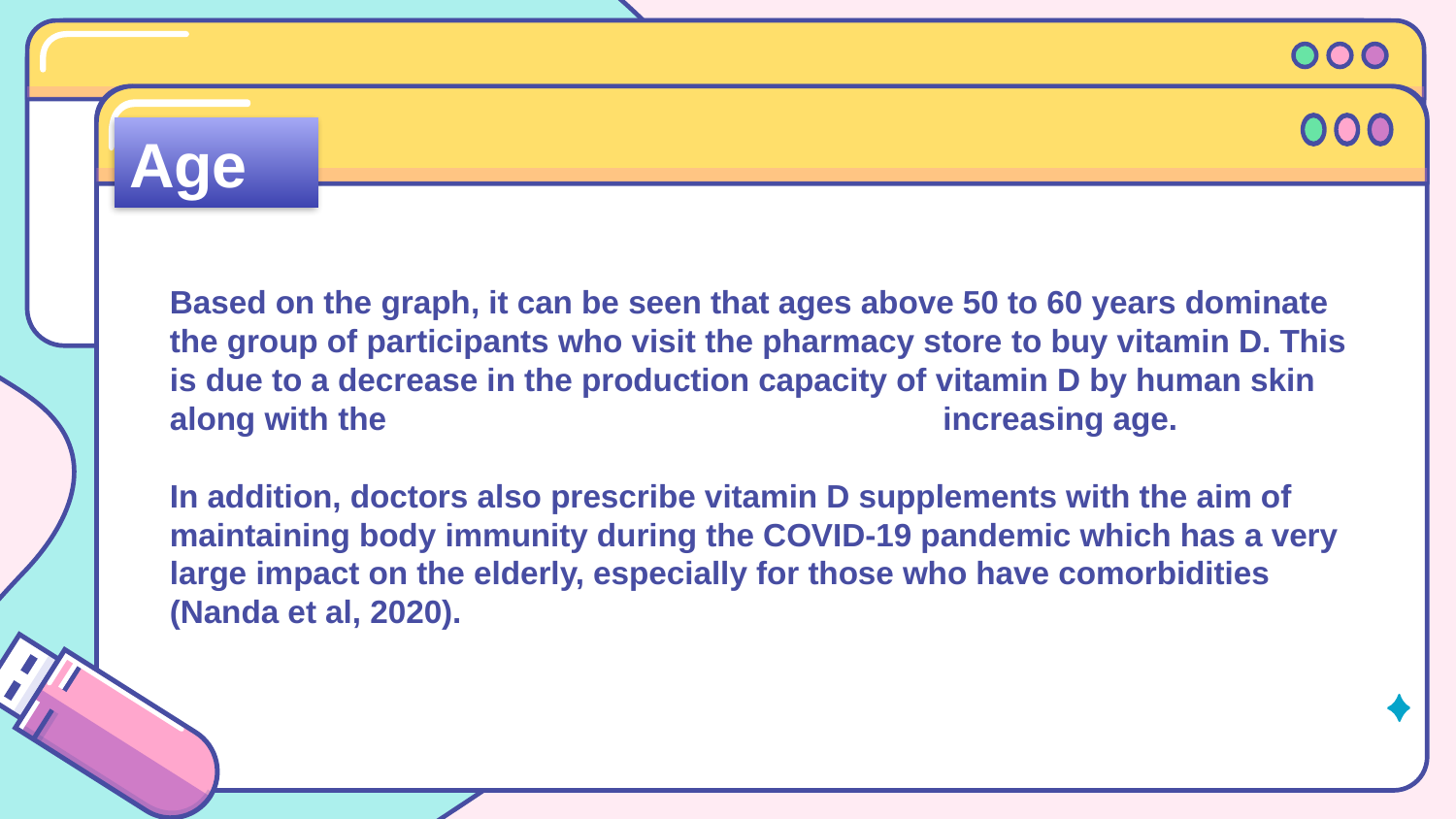

Age
# Based on the graph, it can be seen that ages above 50 to 60 years dominate the group of participants who visit the pharmacy store to buy vitamin D. This is due to a decrease in the production capacity of vitamin D by human skin along with the                                                              increasing age. In addition, doctors also prescribe vitamin D supplements with the aim of maintaining body immunity during the COVID-19 pandemic which has a very large impact on the elderly, especially for those who have comorbidities (Nanda et al, 2020).